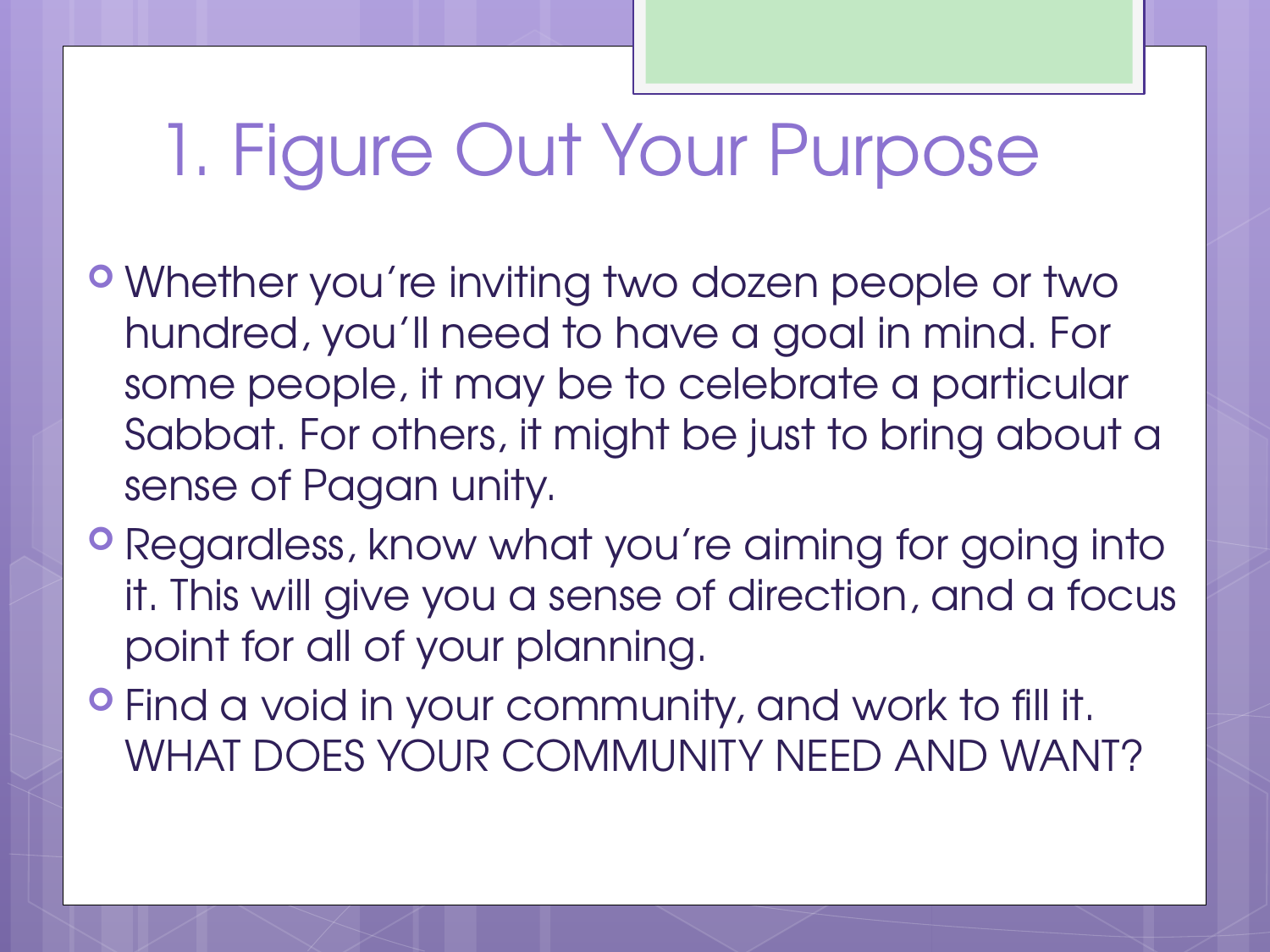

# 1. Figure Out Your Purpose
Whether you’re inviting two dozen people or two hundred, you’ll need to have a goal in mind. For some people, it may be to celebrate a particular Sabbat. For others, it might be just to bring about a sense of Pagan unity.
Regardless, know what you’re aiming for going into it. This will give you a sense of direction, and a focus point for all of your planning.
Find a void in your community, and work to fill it. WHAT DOES YOUR COMMUNITY NEED AND WANT?